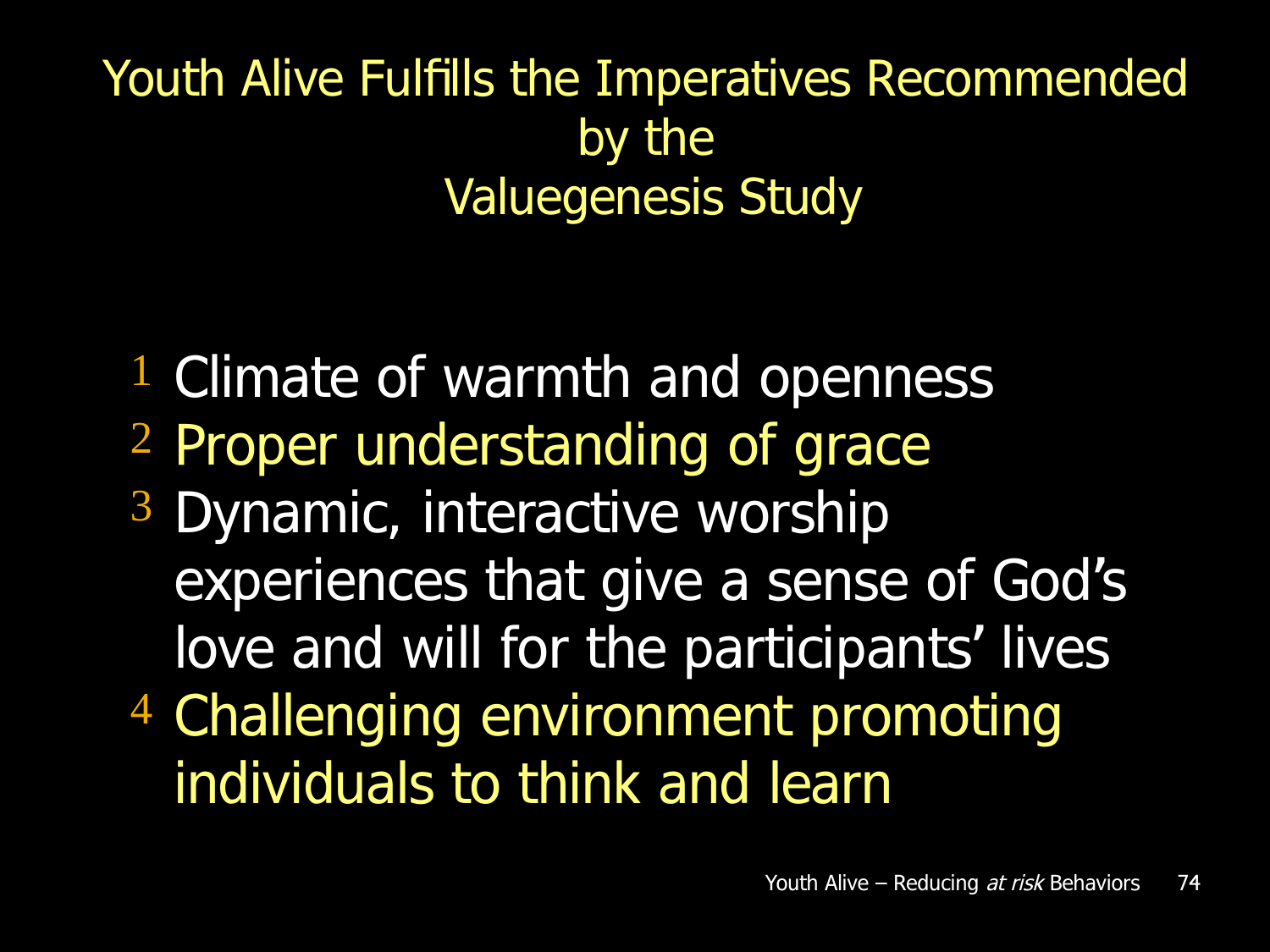

# Youth Alive Fulfills the Imperatives Recommended by the Valuegenesis Study
Climate of warmth and openness
Proper understanding of grace
Dynamic, interactive worship experiences that give a sense of God’s love and will for the participants’ lives
Challenging environment promoting individuals to think and learn
Youth Alive – Reducing at risk Behaviors
74